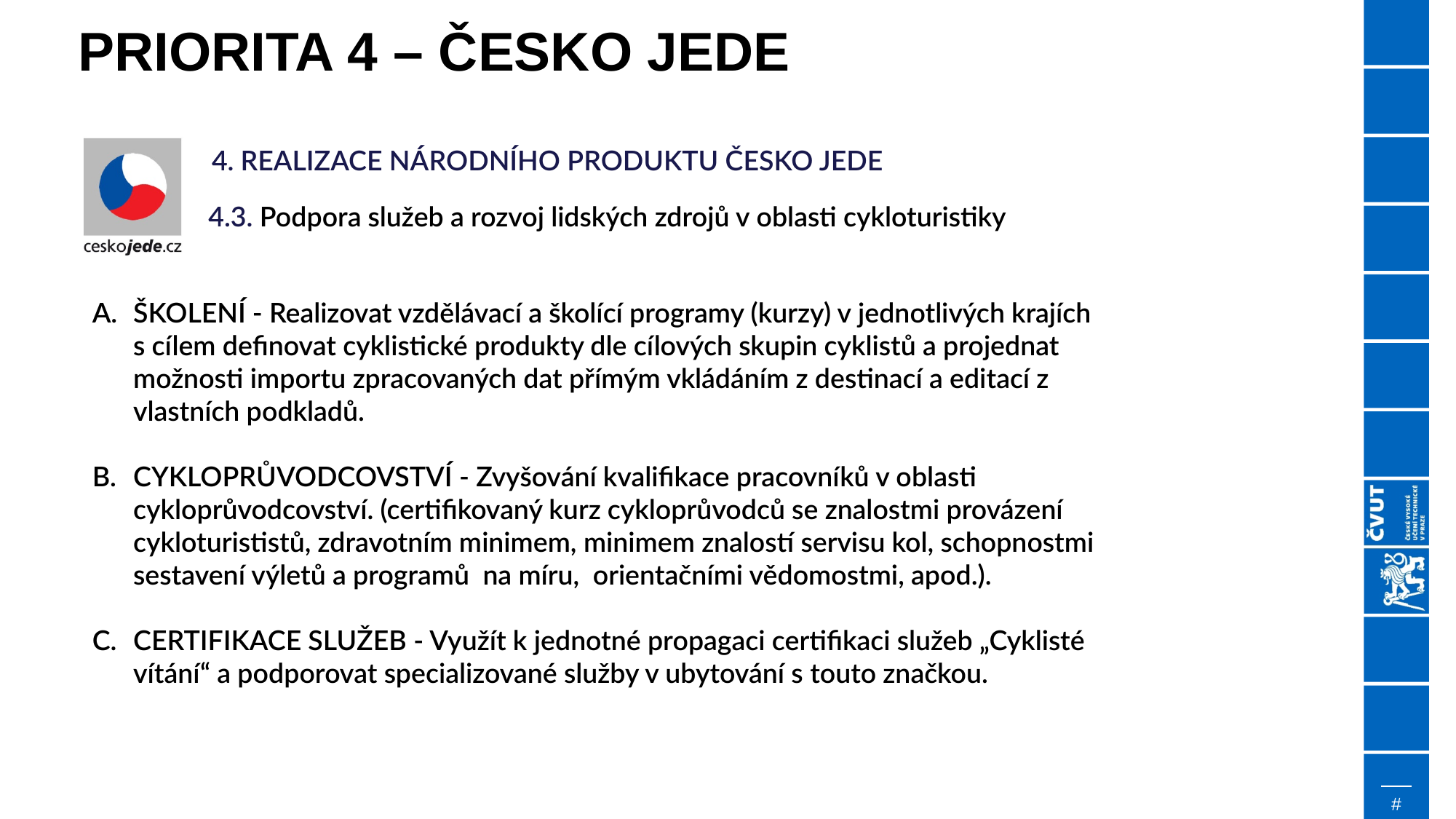

Priorita 4 – česko jede

4. REALIZACE NÁRODNÍHO PRODUKTU ČESKO JEDE
4.3. Podpora služeb a rozvoj lidských zdrojů v oblasti cykloturistiky
ŠKOLENÍ - Realizovat vzdělávací a školící programy (kurzy) v jednotlivých krajích s cílem definovat cyklistické produkty dle cílových skupin cyklistů a projednat možnosti importu zpracovaných dat přímým vkládáním z destinací a editací z vlastních podkladů.

CYKLOPRŮVODCOVSTVÍ - Zvyšování kvalifikace pracovníků v oblasti cykloprůvodcovství. (certifikovaný kurz cykloprůvodců se znalostmi provázení cykloturististů, zdravotním minimem, minimem znalostí servisu kol, schopnostmi sestavení výletů a programů  na míru,  orientačními vědomostmi, apod.).

CERTIFIKACE SLUŽEB - Využít k jednotné propagaci certifikaci služeb „Cyklisté vítání“ a podporovat specializované služby v ubytování s touto značkou.